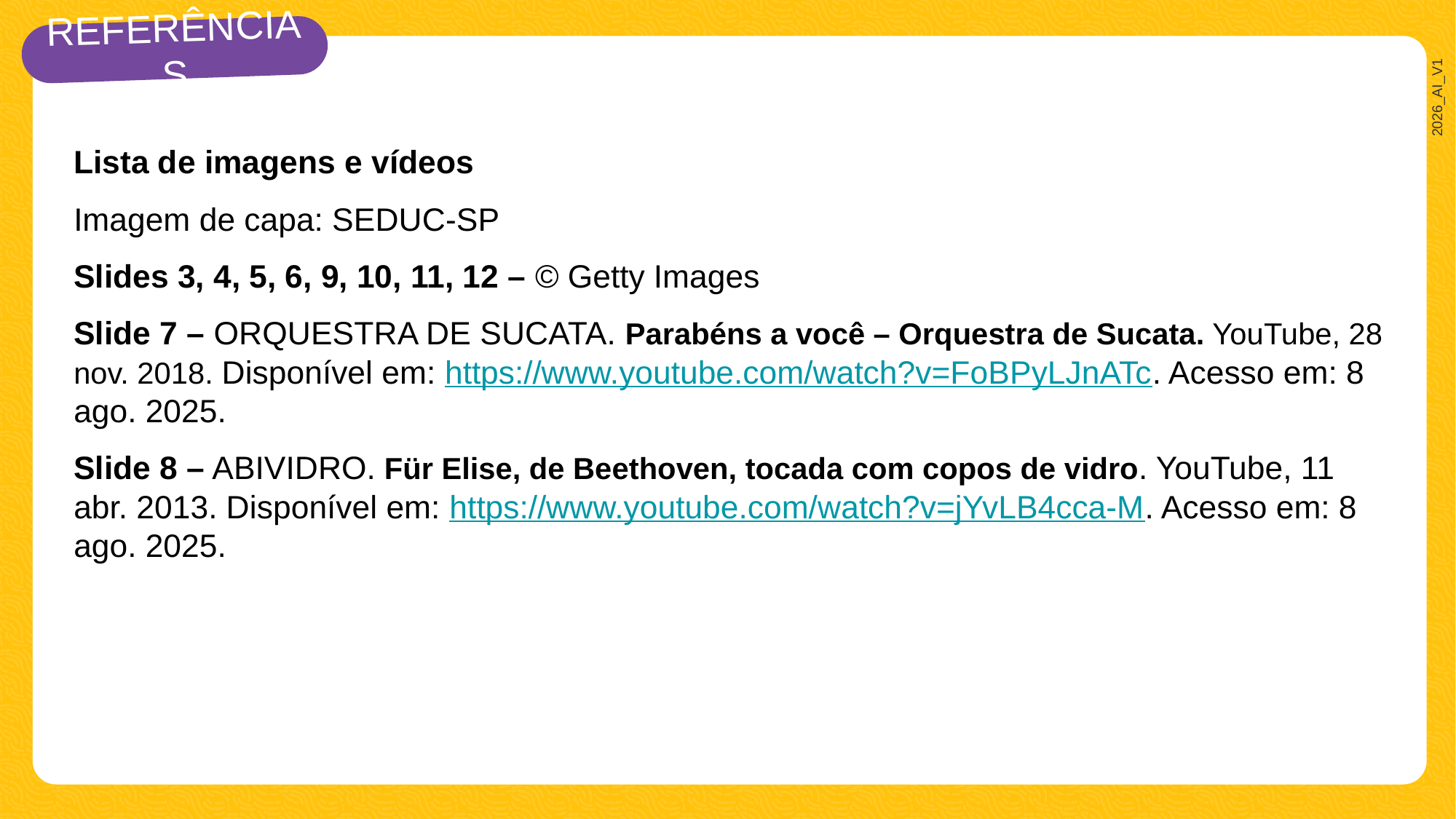

Lista de imagens e vídeos
Imagem de capa: SEDUC-SP
Slides 3, 4, 5, 6, 9, 10, 11, 12 – © Getty Images
Slide 7 – ORQUESTRA DE SUCATA. Parabéns a você – Orquestra de Sucata. YouTube, 28 nov. 2018. Disponível em: https://www.youtube.com/watch?v=FoBPyLJnATc. Acesso em: 8 ago. 2025.
Slide 8 – ABIVIDRO. Für Elise, de Beethoven, tocada com copos de vidro. YouTube, 11 abr. 2013. Disponível em: https://www.youtube.com/watch?v=jYvLB4cca-M. Acesso em: 8 ago. 2025.